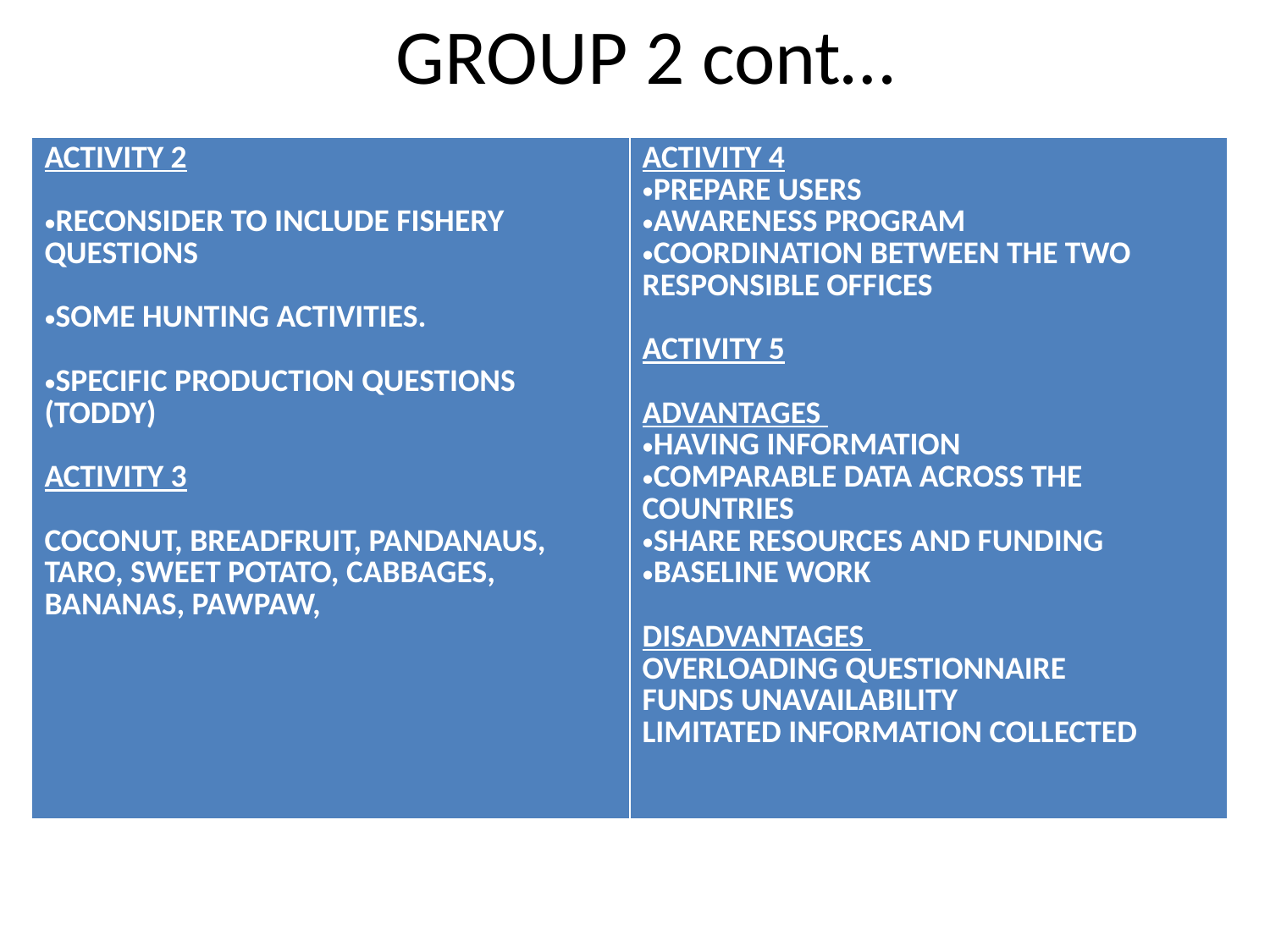

# GROUP 2 cont…
| ACTIVITY 2 RECONSIDER TO INCLUDE FISHERY QUESTIONS SOME HUNTING ACTIVITIES. SPECIFIC PRODUCTION QUESTIONS (TODDY) ACTIVITY 3 COCONUT, BREADFRUIT, PANDANAUS, TARO, SWEET POTATO, CABBAGES, BANANAS, PAWPAW, | ACTIVITY 4 PREPARE USERS AWARENESS PROGRAM COORDINATION BETWEEN THE TWO RESPONSIBLE OFFICES ACTIVITY 5 ADVANTAGES HAVING INFORMATION COMPARABLE DATA ACROSS THE COUNTRIES SHARE RESOURCES AND FUNDING BASELINE WORK DISADVANTAGES OVERLOADING QUESTIONNAIRE FUNDS UNAVAILABILITY LIMITATED INFORMATION COLLECTED |
| --- | --- |